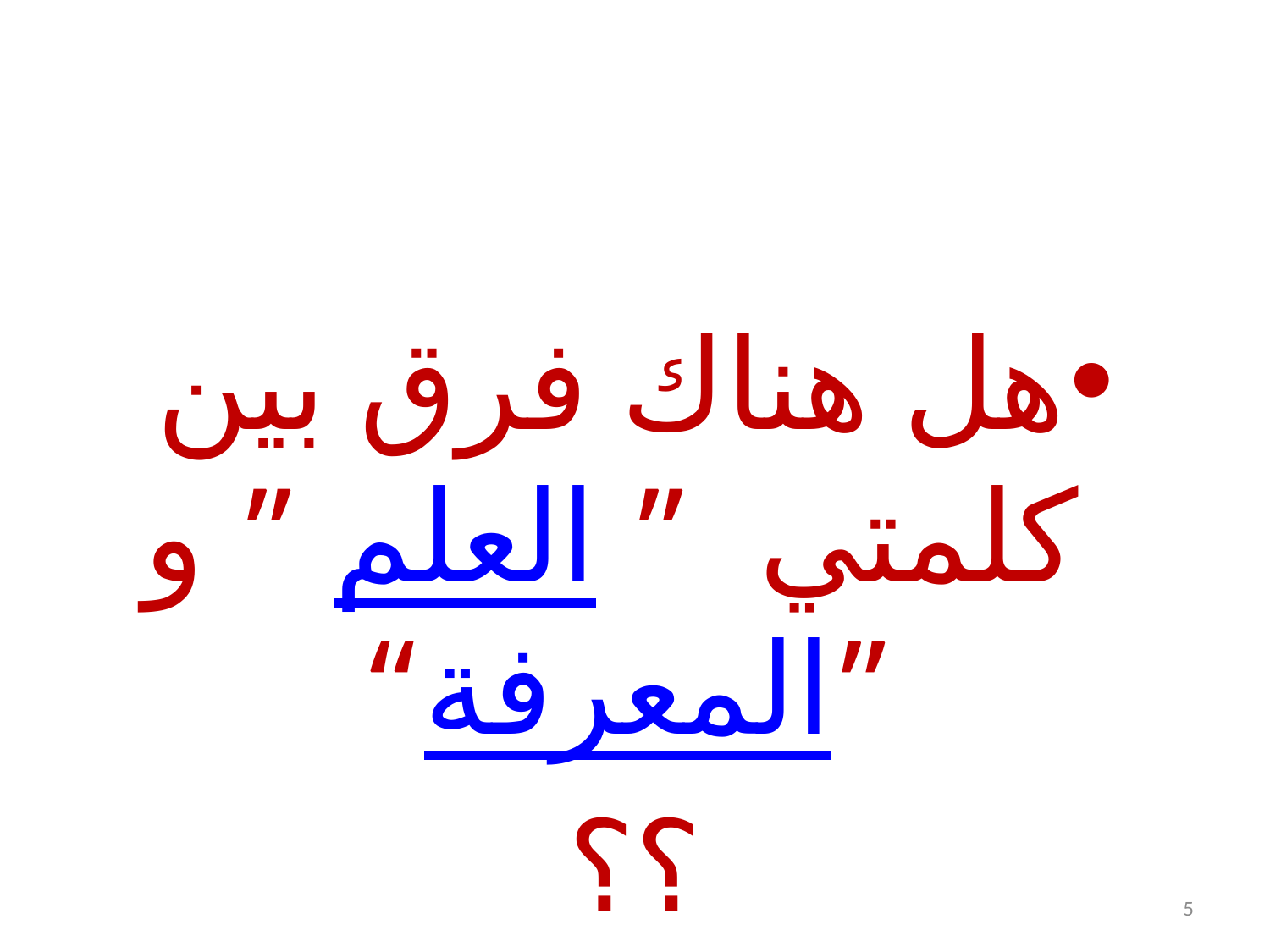

هل هناك فرق بين كلمتي  ” العلم ” و ”المعرفة“
؟؟
5